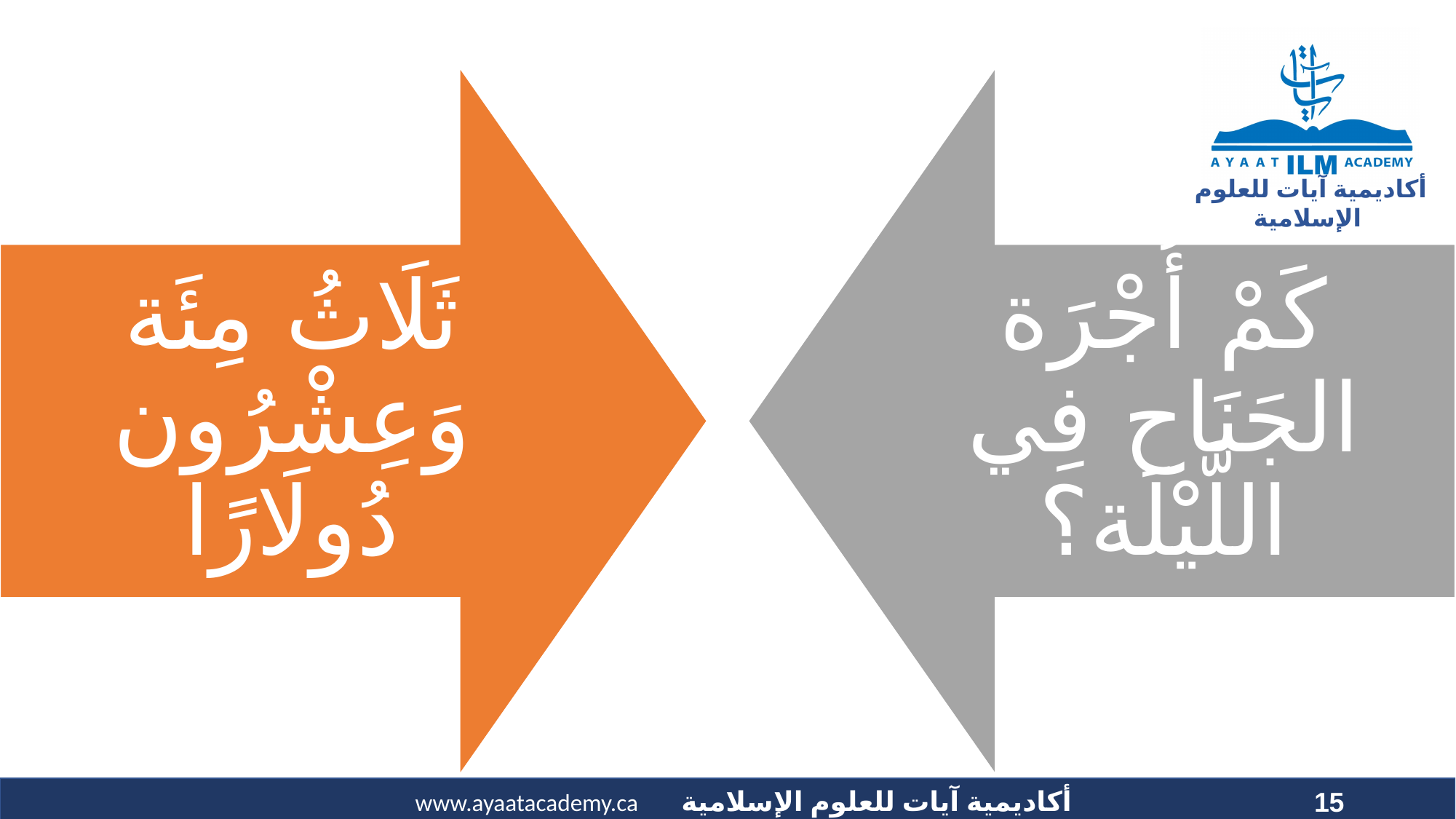

ثَلَاثُ مِئَة وَعِشْرُون دُولَارًا
كَمْ أُجْرَة الجَنَاح فِي اللَّيْلَة؟
15